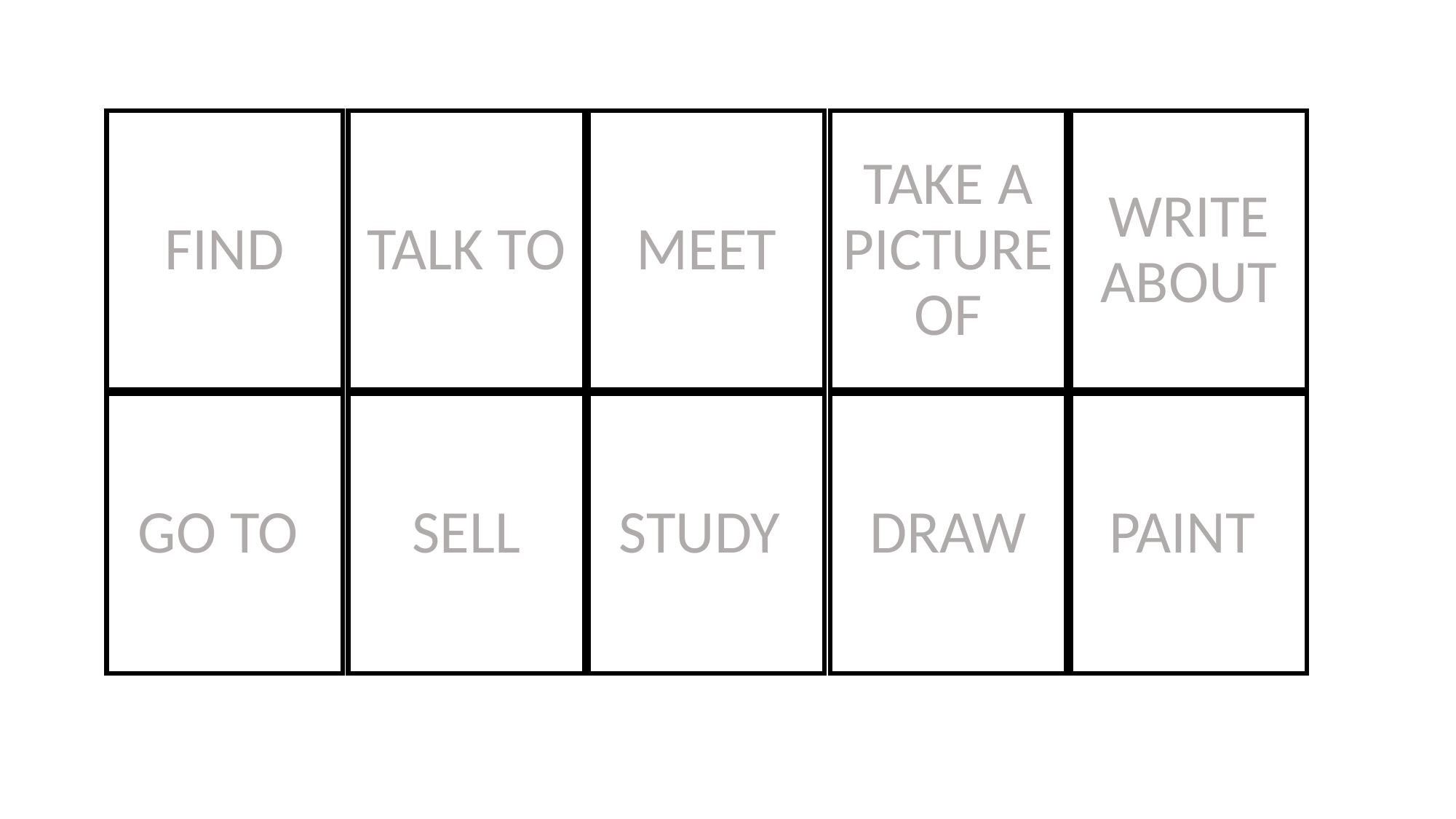

# FIND
TALK TO
MEET
TAKE A PICTURE OF
WRITE ABOUT
GO TO
SELL
STUDY
DRAW
PAINT